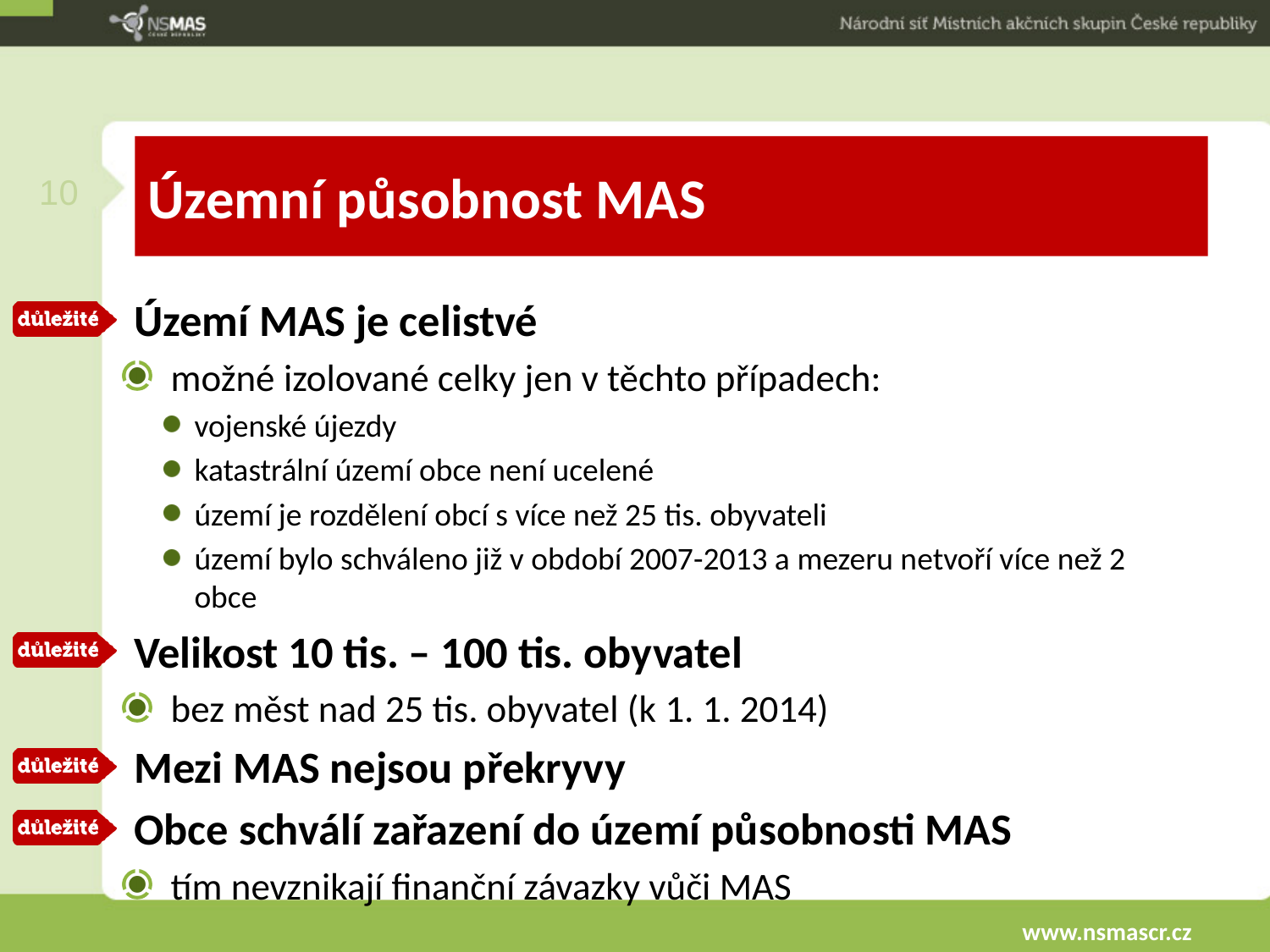

10
# Územní působnost MAS
Území MAS je celistvé
možné izolované celky jen v těchto případech:
vojenské újezdy
katastrální území obce není ucelené
území je rozdělení obcí s více než 25 tis. obyvateli
území bylo schváleno již v období 2007-2013 a mezeru netvoří více než 2 obce
Velikost 10 tis. – 100 tis. obyvatel
bez měst nad 25 tis. obyvatel (k 1. 1. 2014)
Mezi MAS nejsou překryvy
Obce schválí zařazení do území působnosti MAS
tím nevznikají finanční závazky vůči MAS

www.nsmascr.cz